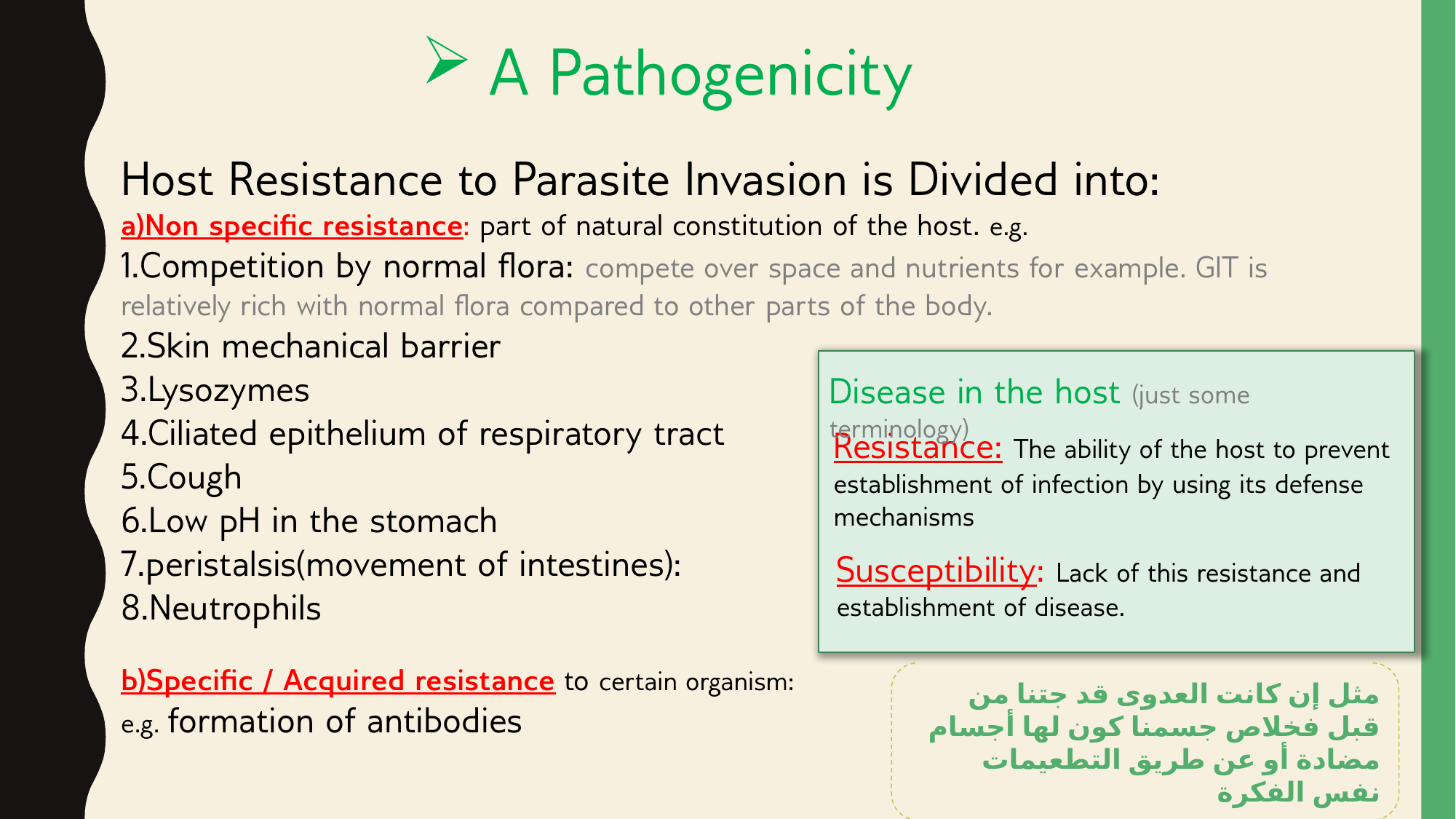

A Pathogenicity
Host Resistance to Parasite Invasion is Divided into:
a)Non specific resistance: part of natural constitution of the host. e.g.
1.Competition by normal flora: compete over space and nutrients for example. GIT is relatively rich with normal flora compared to other parts of the body.
2.Skin mechanical barrier
3.Lysozymes
4.Ciliated epithelium of respiratory tract
5.Cough
6.Low pH in the stomach
7.peristalsis(movement of intestines):
8.Neutrophils

b)Specific / Acquired resistance to certain organism:
e.g. formation of antibodies

Disease in the host (just some terminology)
Resistance: The ability of the host to prevent establishment of infection by using its defense mechanisms
Susceptibility: Lack of this resistance and establishment of disease.
مثل إن كانت العدوى قد جتنا من قبل فخلاص جسمنا كون لها أجسام مضادة أو عن طريق التطعيمات نفس الفكرة